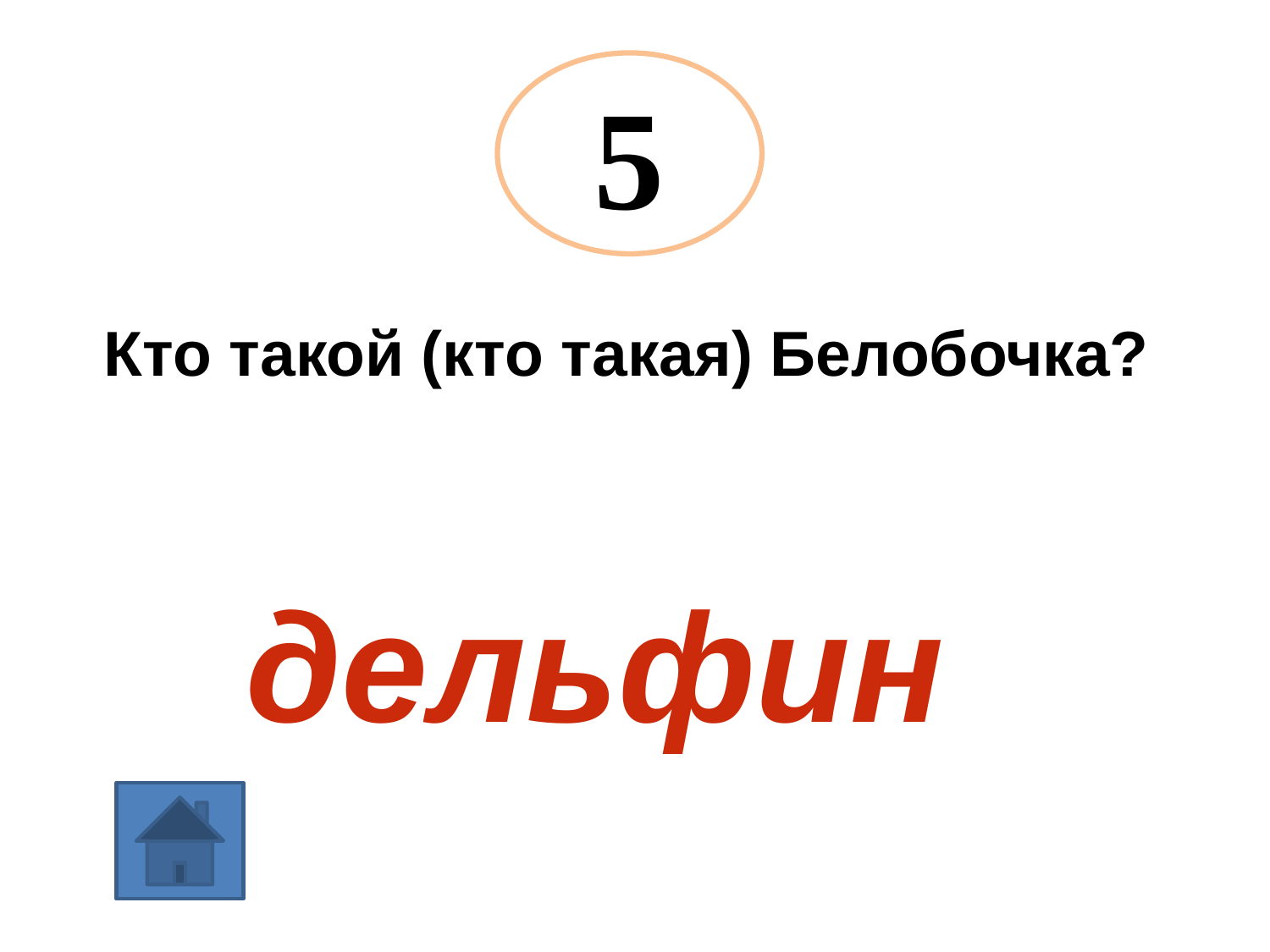

5
 Кто такой (кто такая) Белобочка?
дельфин